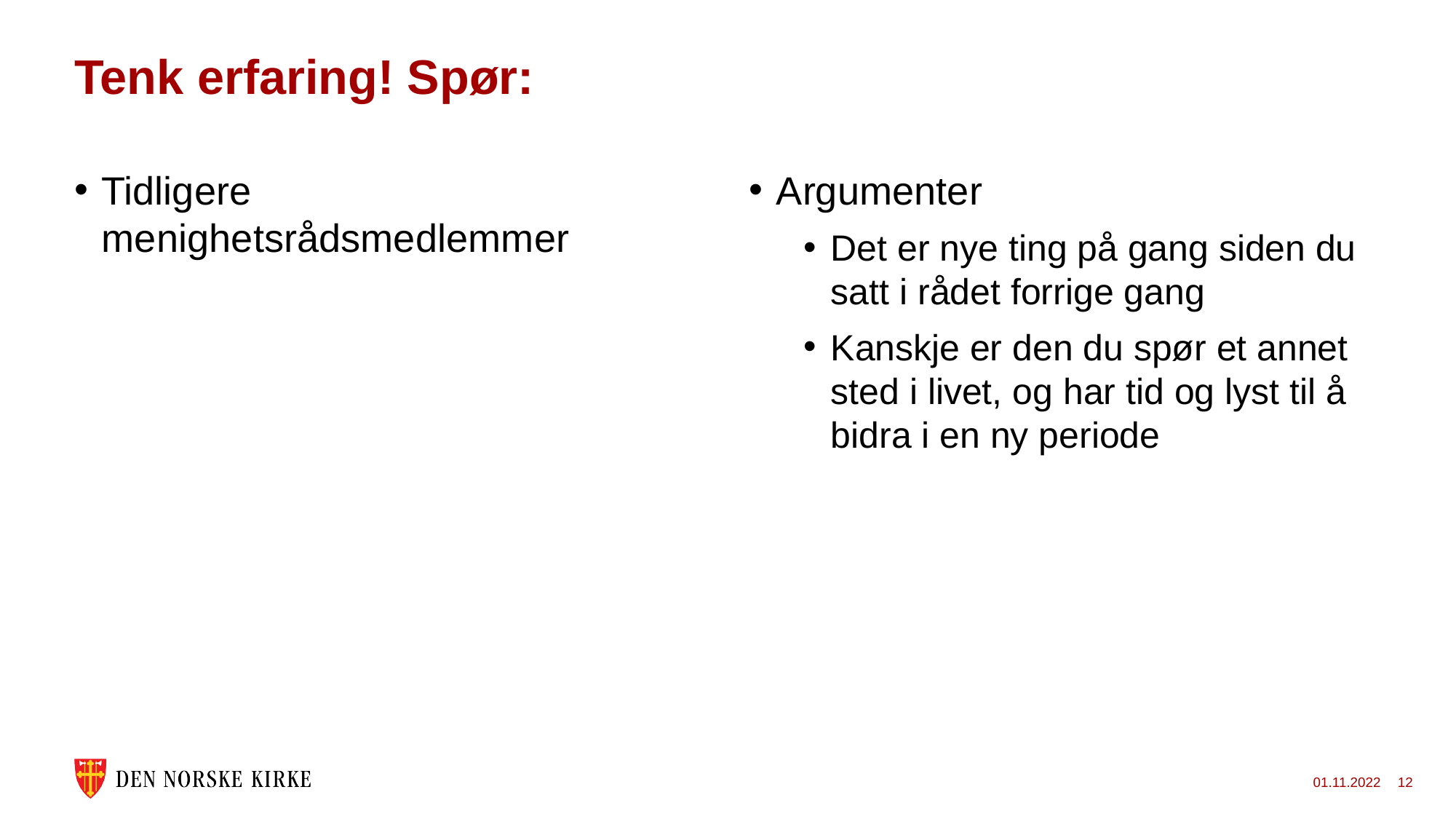

# Tenk erfaring! Spør:
Tidligere menighetsrådsmedlemmer
Argumenter
Det er nye ting på gang siden du satt i rådet forrige gang
Kanskje er den du spør et annet sted i livet, og har tid og lyst til å bidra i en ny periode
01.11.2022
12